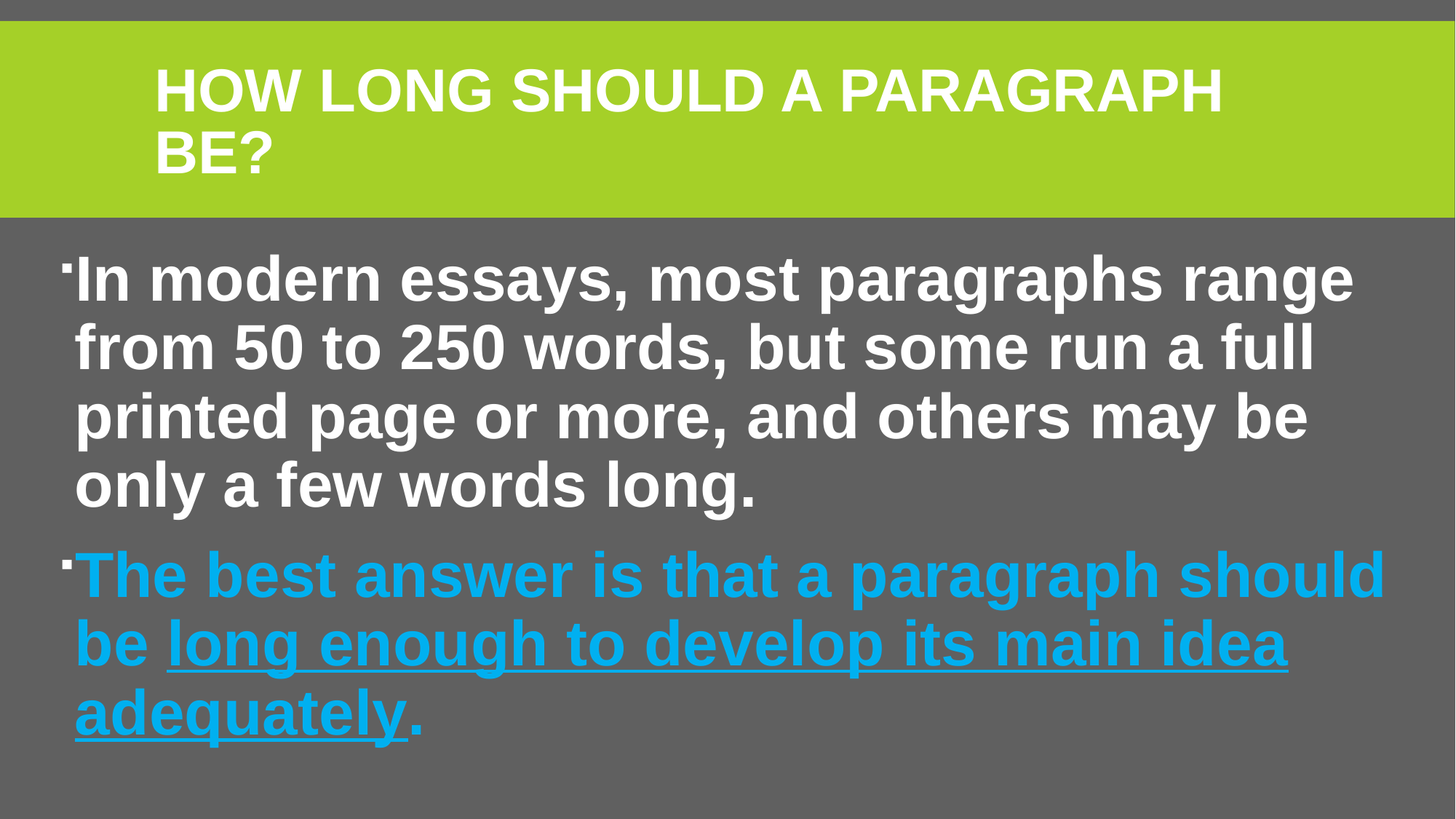

# How long should a paragraph be?
In modern essays, most paragraphs range from 50 to 250 words, but some run a full printed page or more, and others may be only a few words long.
The best answer is that a paragraph should be long enough to develop its main idea adequately.